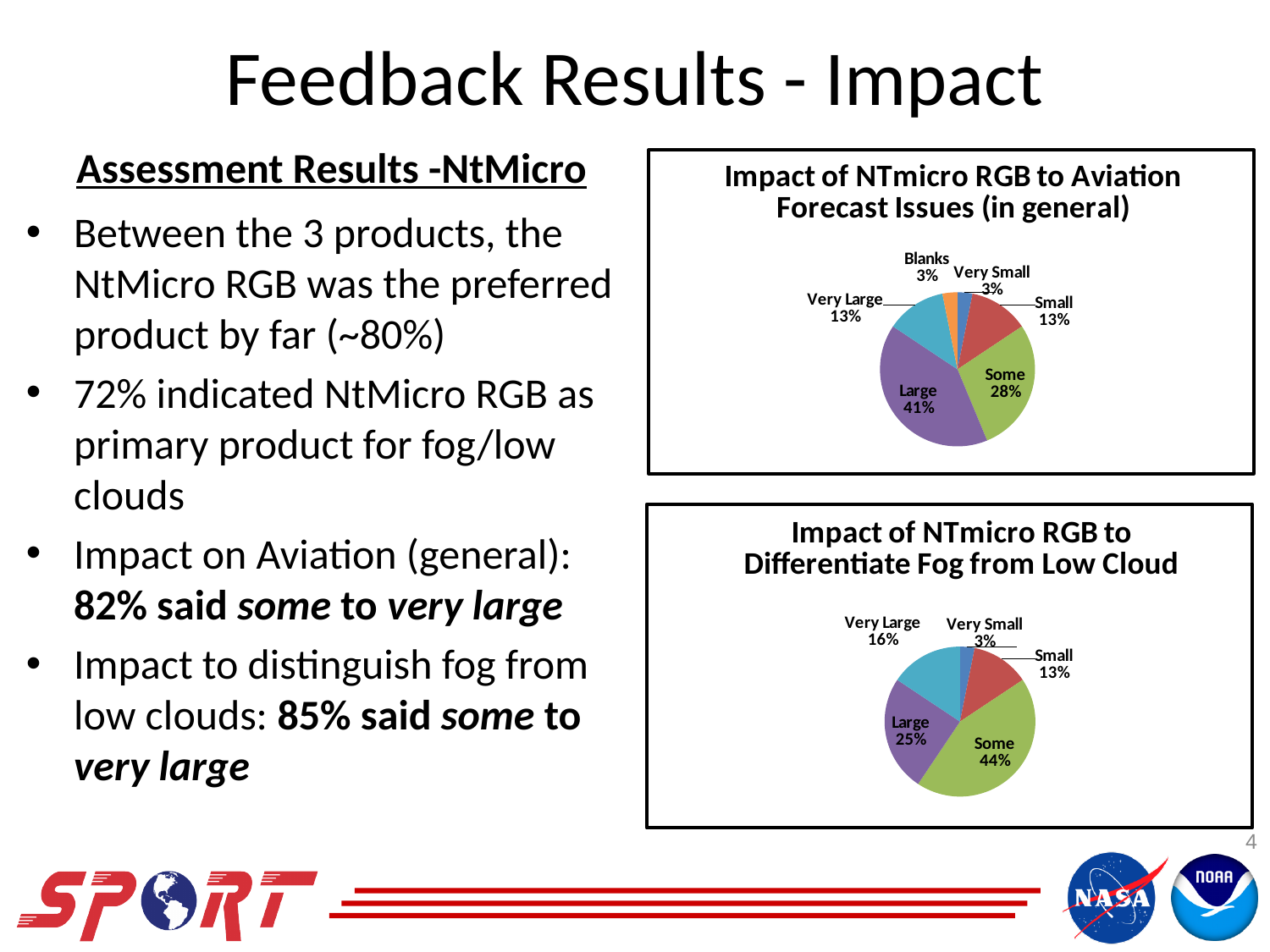

# Feedback Results - Impact
Assessment Results -NtMicro

### Chart: Impact of NTmicro RGB to Aviation Forecast Issues (in general)

| Category |  |
|---|---|
| Very Small | 1.0 |
| Small | 4.0 |
| Some | 9.0 |
| Large | 13.0 |
| Very Large | 4.0 |
| Blanks | 1.0 |
Between the 3 products, the NtMicro RGB was the preferred product by far (~80%)
72% indicated NtMicro RGB as primary product for fog/low clouds
Impact on Aviation (general): 82% said some to very large
Impact to distinguish fog from low clouds: 85% said some to very large

### Chart: Impact of NTmicro RGB to Differentiate Fog from Low Cloud

| Category |  |
|---|---|
| Very Small | 1.0 |
| Small | 4.0 |
| Some | 14.0 |
| Large | 8.0 |
| Very Large | 5.0 |
| Blanks | 0.0 |
4